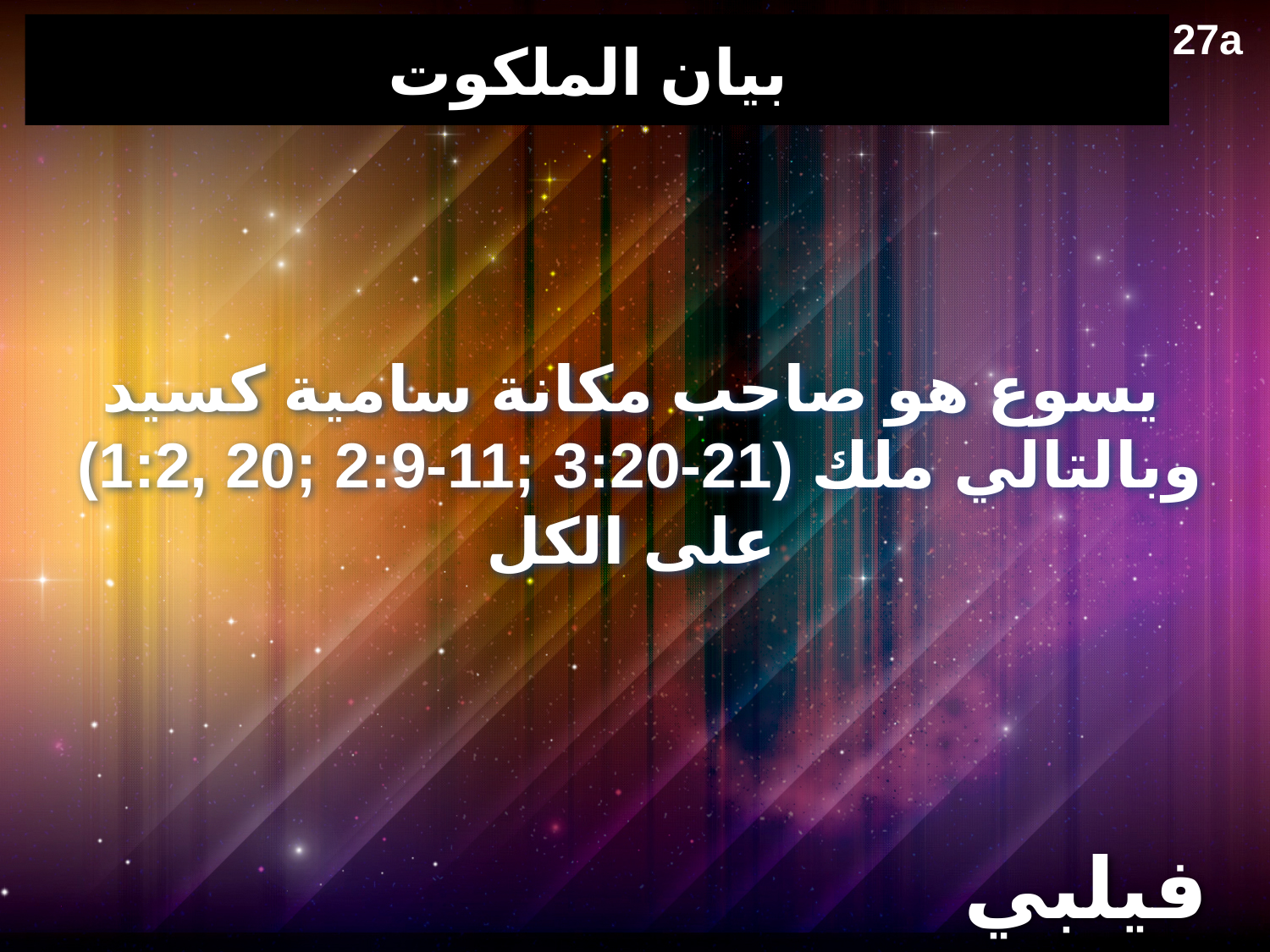

27a
# بيان الملكوت
يسوع هو صاحب مكانة سامية كسيد
(1:2, 20; 2:9-11; 3:20-21) وبالتالي ملك على الكل

فيلبي